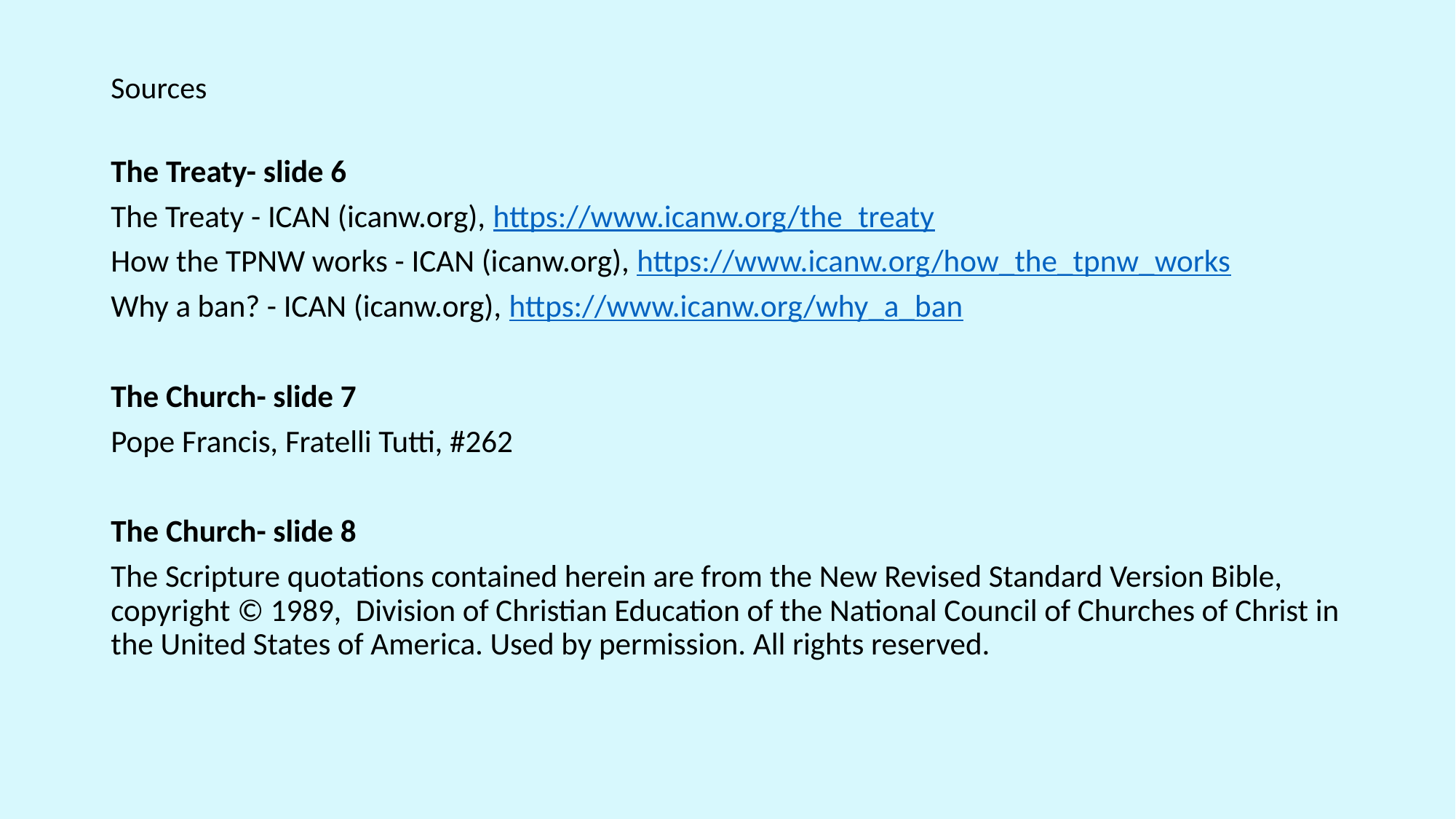

# Sources
The Treaty- slide 6
The Treaty - ICAN (icanw.org), https://www.icanw.org/the_treaty
How the TPNW works - ICAN (icanw.org), https://www.icanw.org/how_the_tpnw_works
Why a ban? - ICAN (icanw.org), https://www.icanw.org/why_a_ban

The Church- slide 7
Pope Francis, Fratelli Tutti, #262

The Church- slide 8
The Scripture quotations contained herein are from the New Revised Standard Version Bible, copyright © 1989,  Division of Christian Education of the National Council of Churches of Christ in the United States of America. Used by permission. All rights reserved.